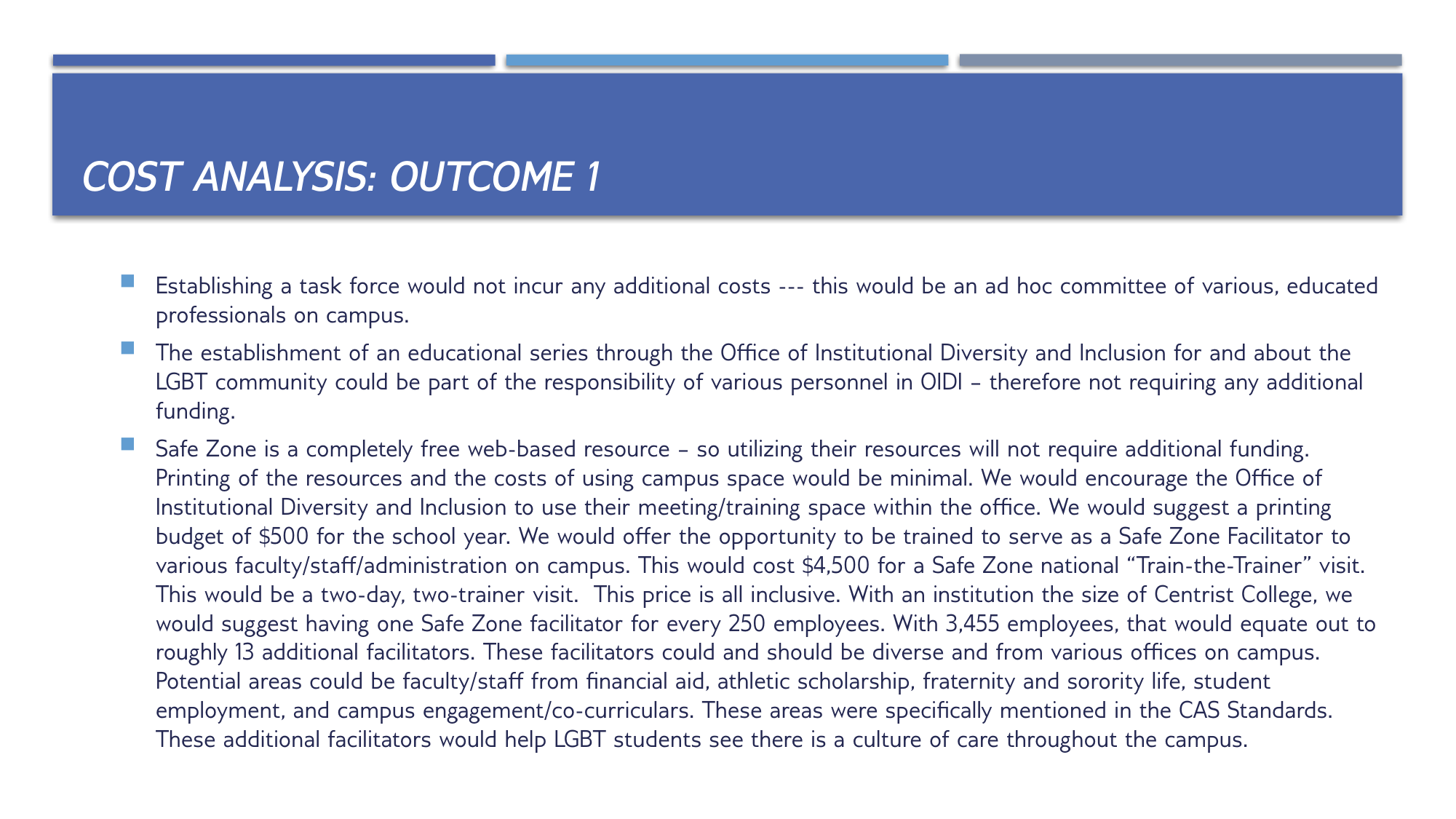

# Cost Analysis: Outcome 1
Establishing a task force would not incur any additional costs --- this would be an ad hoc committee of various, educated professionals on campus.
The establishment of an educational series through the Office of Institutional Diversity and Inclusion for and about the LGBT community could be part of the responsibility of various personnel in OIDI – therefore not requiring any additional funding.
Safe Zone is a completely free web-based resource – so utilizing their resources will not require additional funding. Printing of the resources and the costs of using campus space would be minimal. We would encourage the Office of Institutional Diversity and Inclusion to use their meeting/training space within the office. We would suggest a printing budget of $500 for the school year. We would offer the opportunity to be trained to serve as a Safe Zone Facilitator to various faculty/staff/administration on campus. This would cost $4,500 for a Safe Zone national “Train-the-Trainer” visit. This would be a two-day, two-trainer visit.  This price is all inclusive. With an institution the size of Centrist College, we would suggest having one Safe Zone facilitator for every 250 employees. With 3,455 employees, that would equate out to roughly 13 additional facilitators. These facilitators could and should be diverse and from various offices on campus. Potential areas could be faculty/staff from financial aid, athletic scholarship, fraternity and sorority life, student employment, and campus engagement/co-curriculars. These areas were specifically mentioned in the CAS Standards. These additional facilitators would help LGBT students see there is a culture of care throughout the campus.